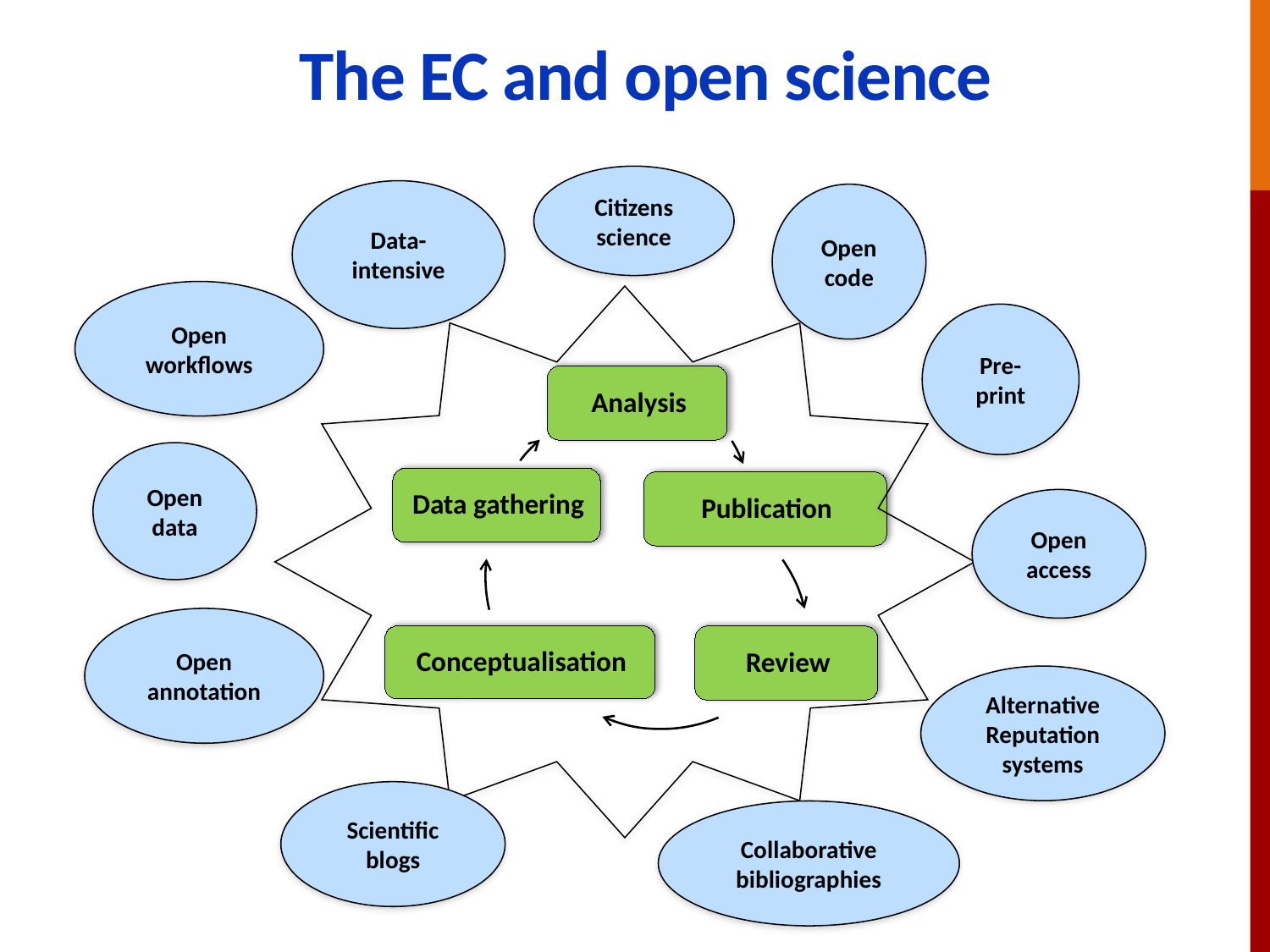

# The EC and open science
Citizens science
Data-intensive
Open code
Open workflows
Pre-print
Open data
Open access
Open annotation
Alternative Reputation systems
Scientific blogs
Collaborative bibliographies

Analysis
Publication
Review
Conceptualisation
Data gathering